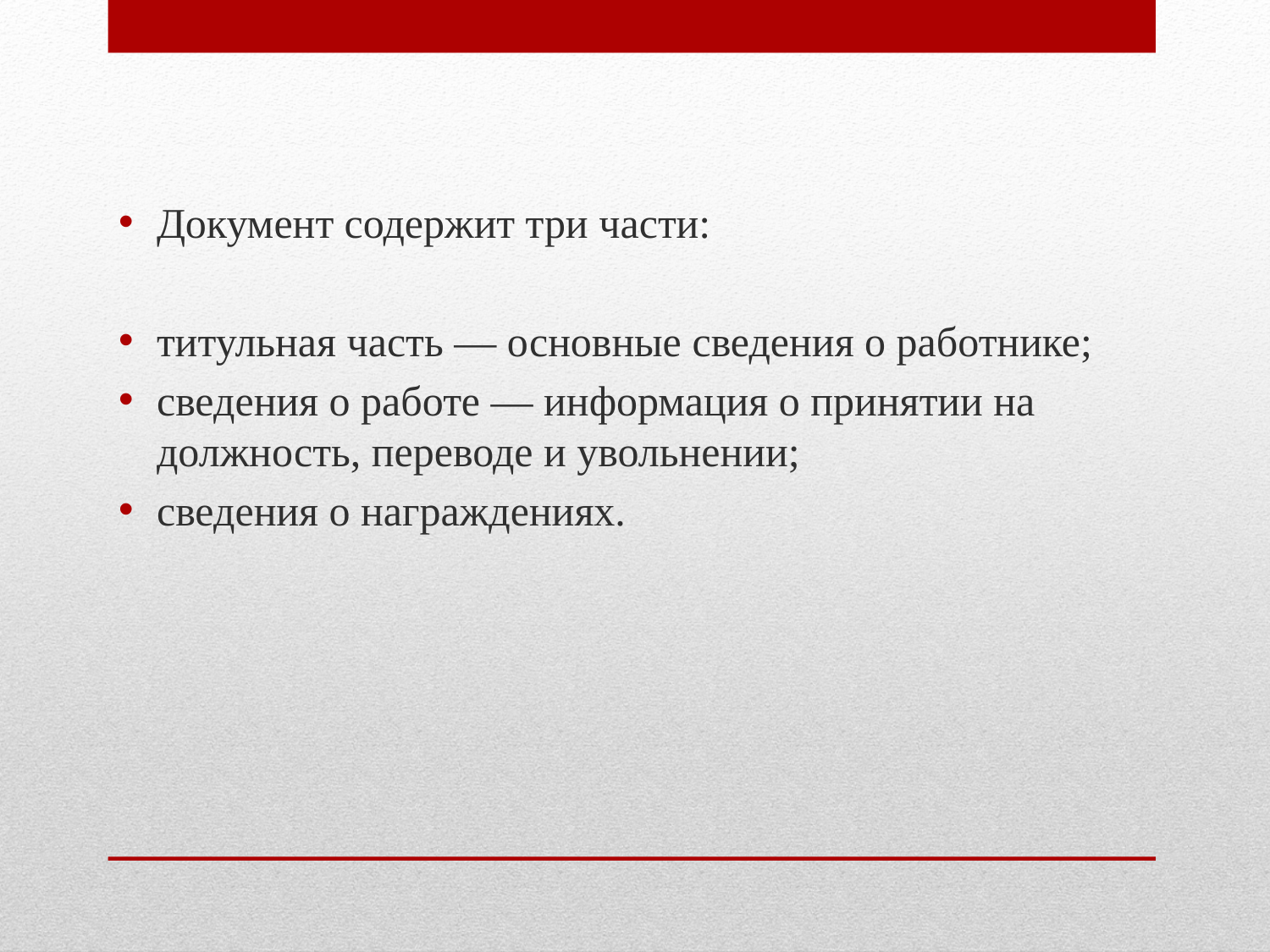

Документ содержит три части:

титульная часть — основные сведения о работнике;
сведения о работе — информация о принятии на должность, переводе и увольнении;
сведения о награждениях.